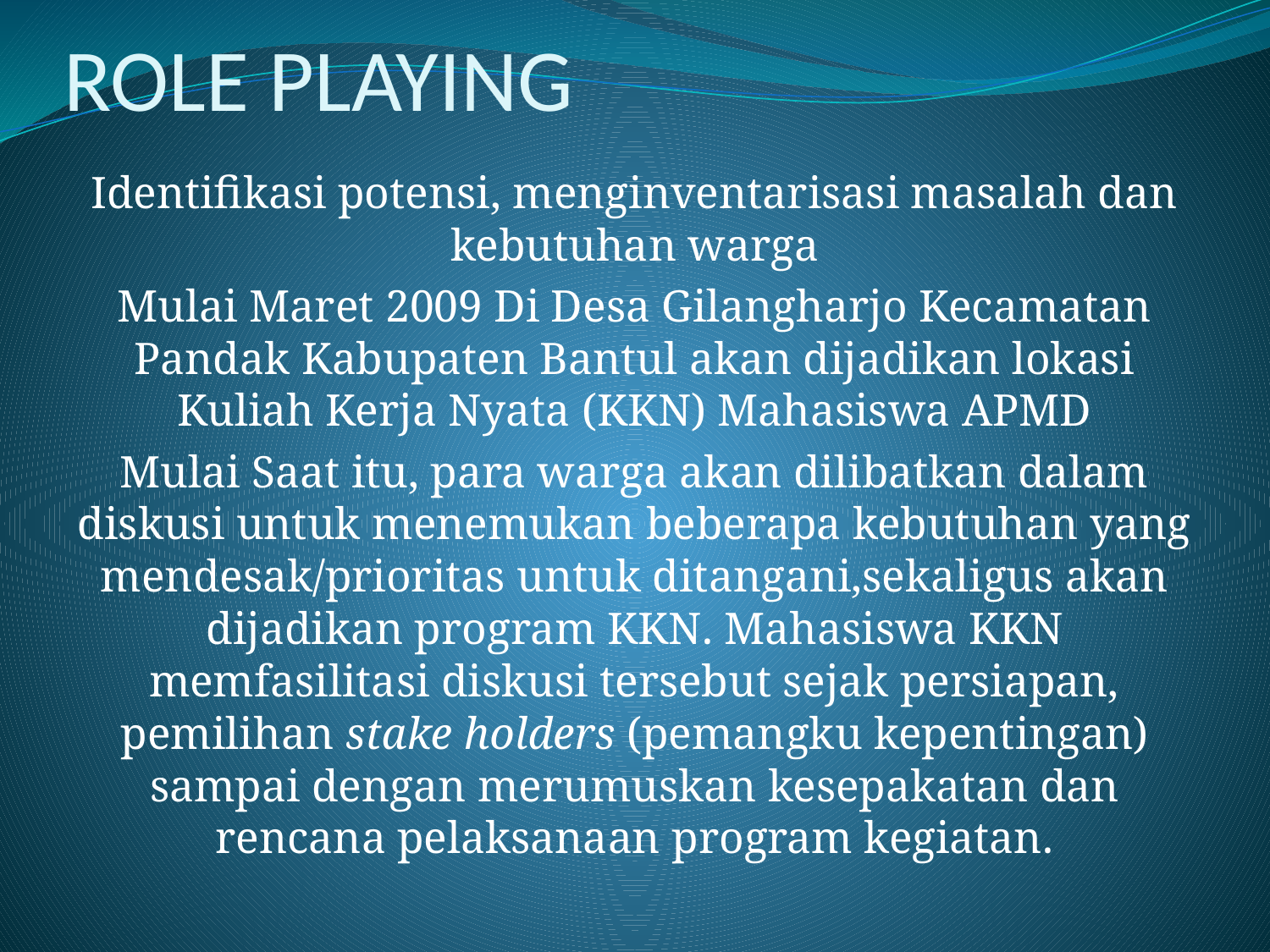

# ROLE PLAYING
Identifikasi potensi, menginventarisasi masalah dan kebutuhan warga
Mulai Maret 2009 Di Desa Gilangharjo Kecamatan Pandak Kabupaten Bantul akan dijadikan lokasi Kuliah Kerja Nyata (KKN) Mahasiswa APMD
Mulai Saat itu, para warga akan dilibatkan dalam diskusi untuk menemukan beberapa kebutuhan yang mendesak/prioritas untuk ditangani,sekaligus akan dijadikan program KKN. Mahasiswa KKN memfasilitasi diskusi tersebut sejak persiapan, pemilihan stake holders (pemangku kepentingan) sampai dengan merumuskan kesepakatan dan rencana pelaksanaan program kegiatan.